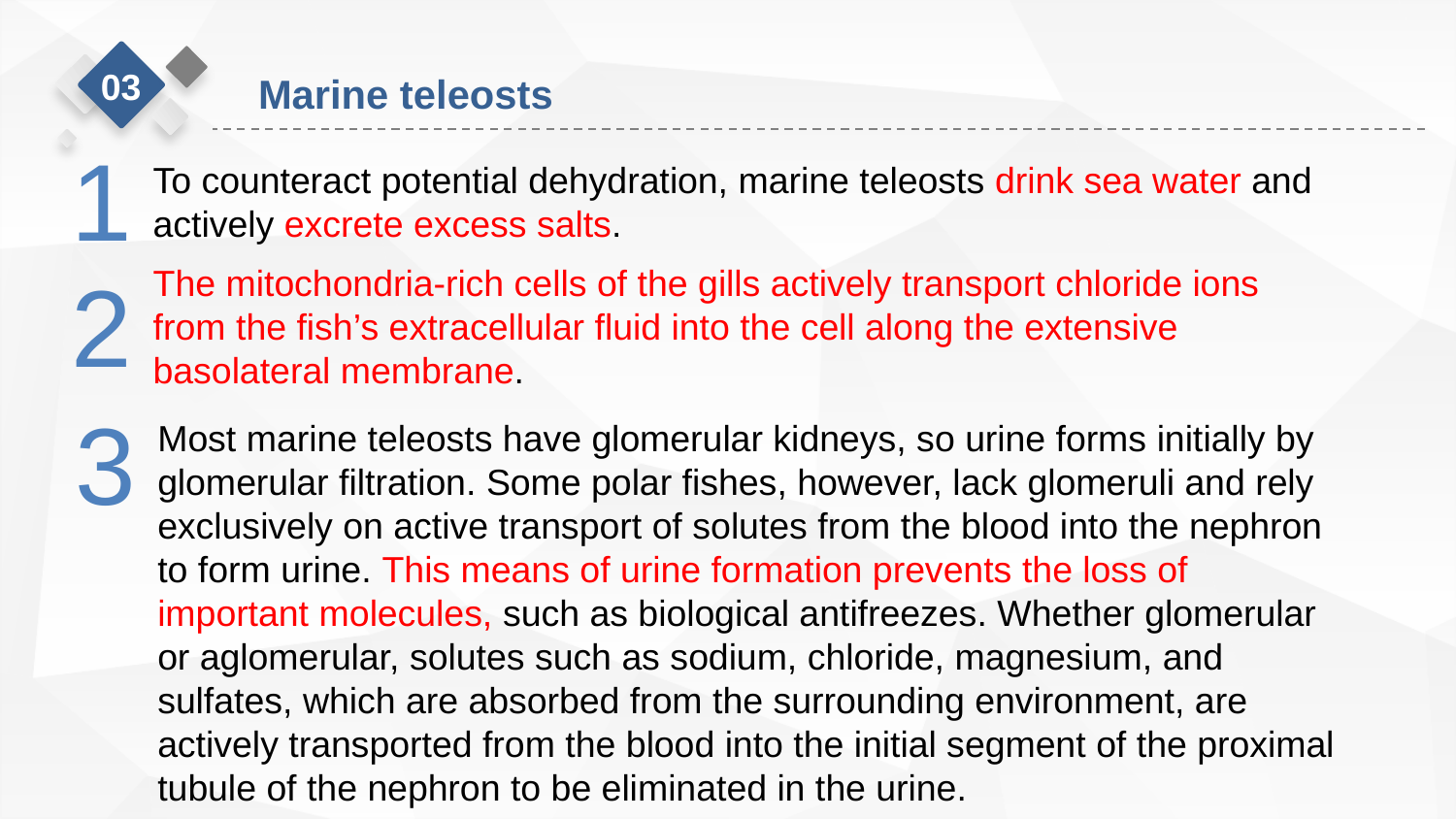

03

Marine teleosts
1
To counteract potential dehydration, marine teleosts drink sea water and actively excrete excess salts.
2
The mitochondria-rich cells of the gills actively transport chloride ions from the fish’s extracellular fluid into the cell along the extensive basolateral membrane.
3
Most marine teleosts have glomerular kidneys, so urine forms initially by glomerular filtration. Some polar fishes, however, lack glomeruli and rely exclusively on active transport of solutes from the blood into the nephron to form urine. This means of urine formation prevents the loss of important molecules, such as biological antifreezes. Whether glomerular or aglomerular, solutes such as sodium, chloride, magnesium, and sulfates, which are absorbed from the surrounding environment, are actively transported from the blood into the initial segment of the proximal tubule of the nephron to be eliminated in the urine.